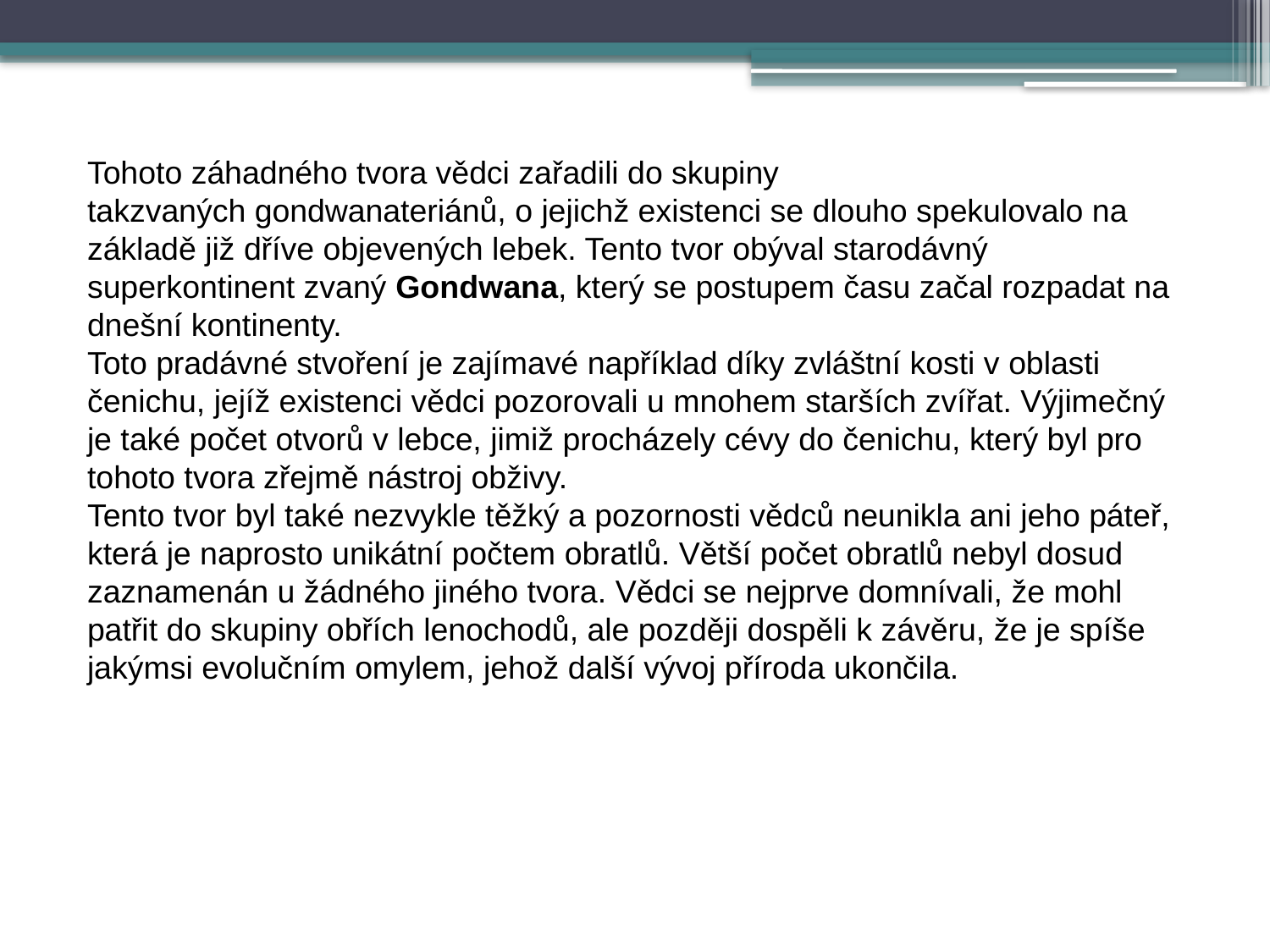

Tohoto záhadného tvora vědci zařadili do skupiny takzvaných gondwanateriánů, o jejichž existenci se dlouho spekulovalo na základě již dříve objevených lebek. Tento tvor obýval starodávný superkontinent zvaný Gondwana, který se postupem času začal rozpadat na dnešní kontinenty.
Toto pradávné stvoření je zajímavé například díky zvláštní kosti v oblasti čenichu, jejíž existenci vědci pozorovali u mnohem starších zvířat. Výjimečný je také počet otvorů v lebce, jimiž procházely cévy do čenichu, který byl pro tohoto tvora zřejmě nástroj obživy.
Tento tvor byl také nezvykle těžký a pozornosti vědců neunikla ani jeho páteř, která je naprosto unikátní počtem obratlů. Větší počet obratlů nebyl dosud zaznamenán u žádného jiného tvora. Vědci se nejprve domnívali, že mohl patřit do skupiny obřích lenochodů, ale později dospěli k závěru, že je spíše jakýmsi evolučním omylem, jehož další vývoj příroda ukončila.